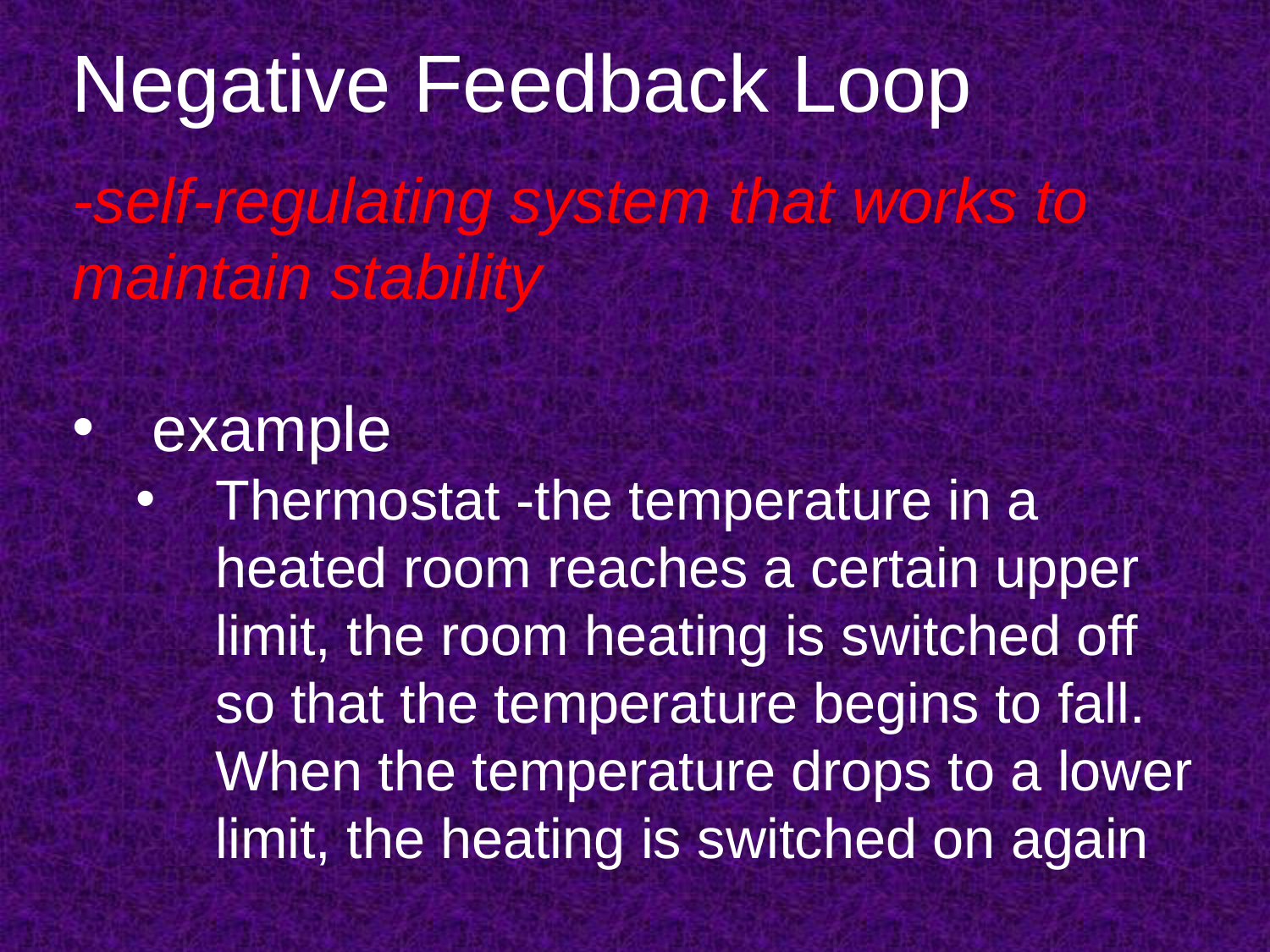

# Negative Feedback Loop
-self-regulating system that works to maintain stability

example
Thermostat -the temperature in a heated room reaches a certain upper limit, the room heating is switched off so that the temperature begins to fall. When the temperature drops to a lower limit, the heating is switched on again